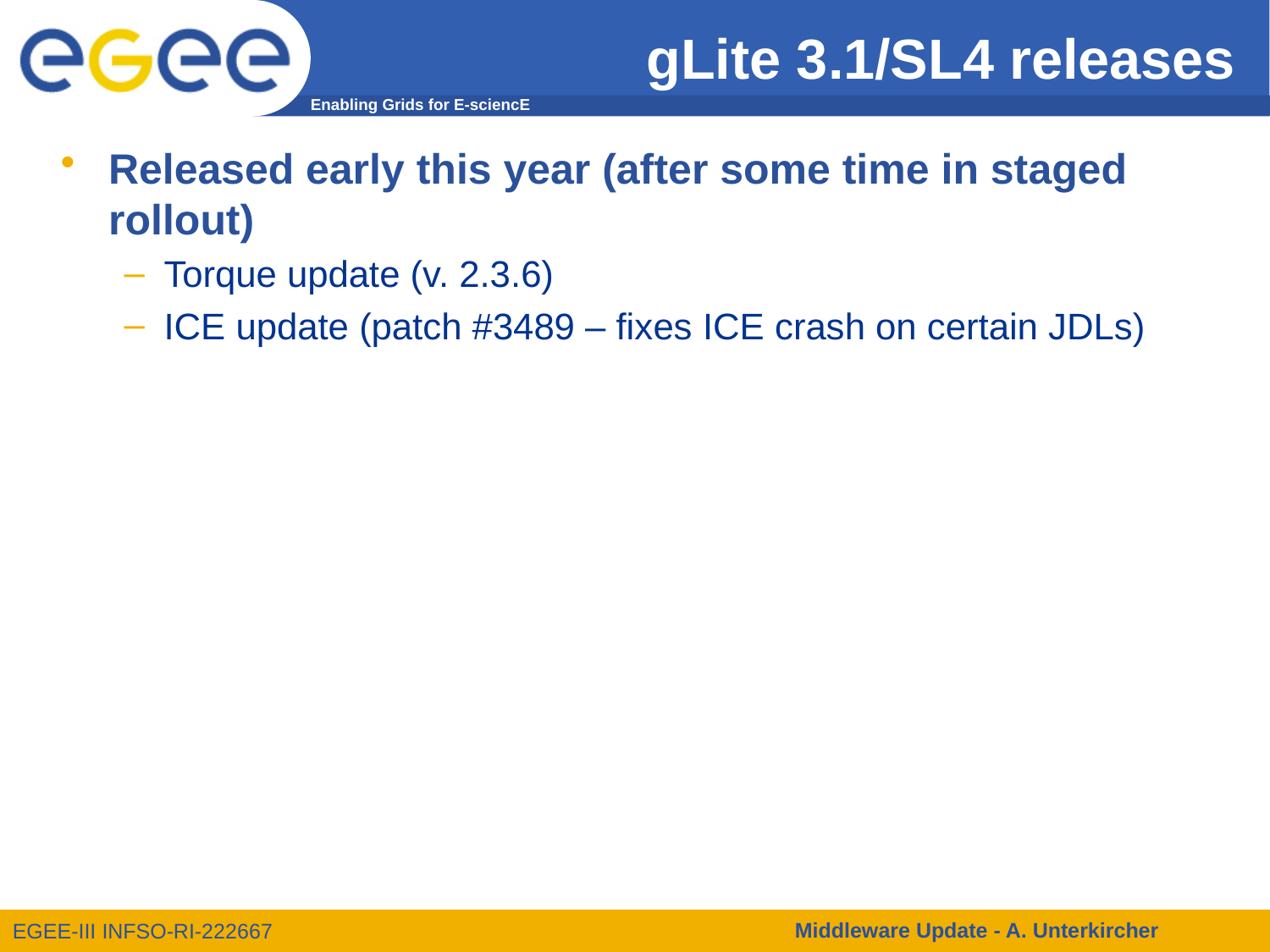

# gLite 3.1/SL4 releases
Released early this year (after some time in staged rollout)
Torque update (v. 2.3.6)
ICE update (patch #3489 – fixes ICE crash on certain JDLs)
Middleware Update - A. Unterkircher